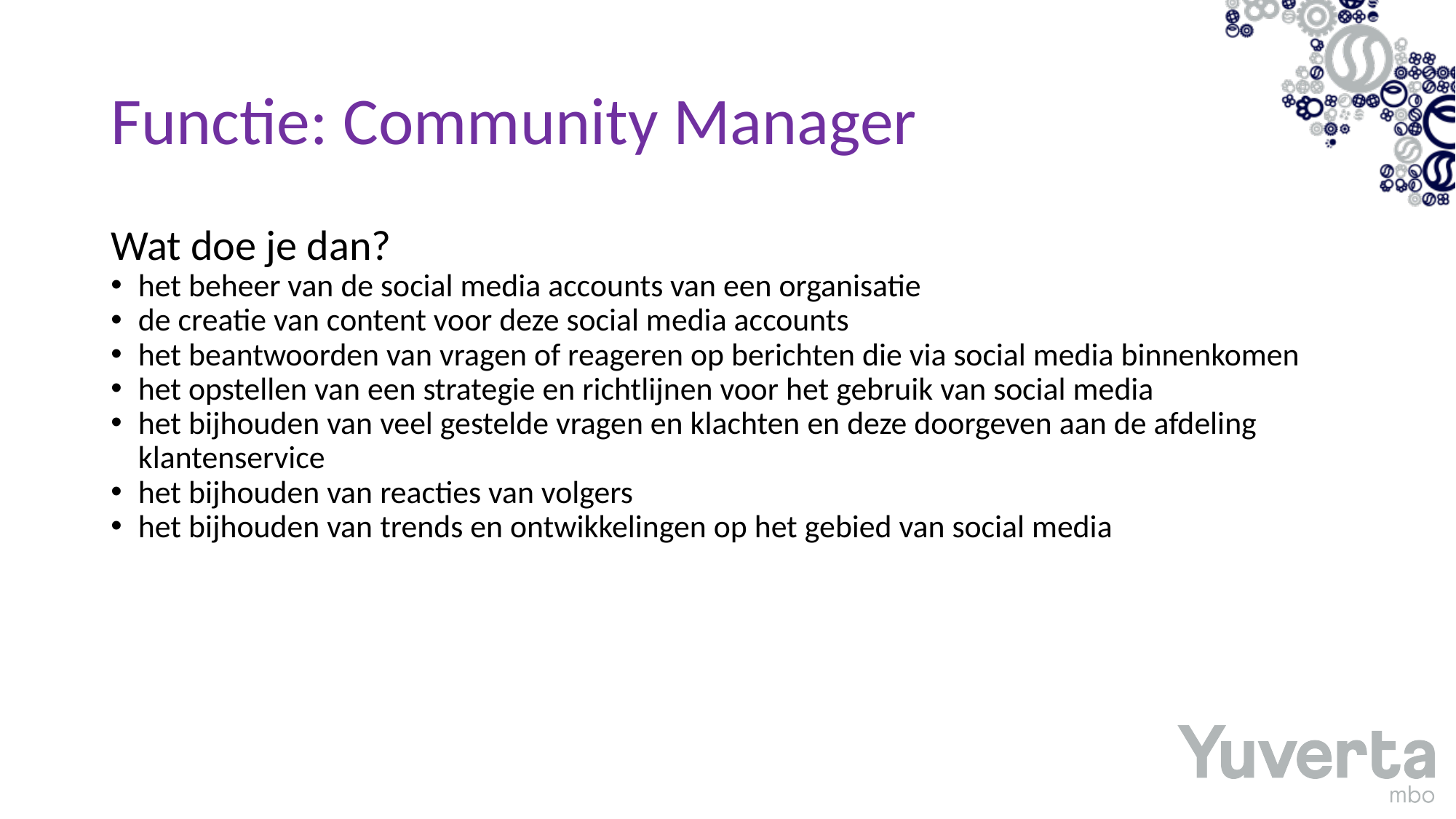

# Functie: Community Manager
Wat doe je dan?
het beheer van de social media accounts van een organisatie
de creatie van content voor deze social media accounts
het beantwoorden van vragen of reageren op berichten die via social media binnenkomen
het opstellen van een strategie en richtlijnen voor het gebruik van social media
het bijhouden van veel gestelde vragen en klachten en deze doorgeven aan de afdeling klantenservice
het bijhouden van reacties van volgers
het bijhouden van trends en ontwikkelingen op het gebied van social media